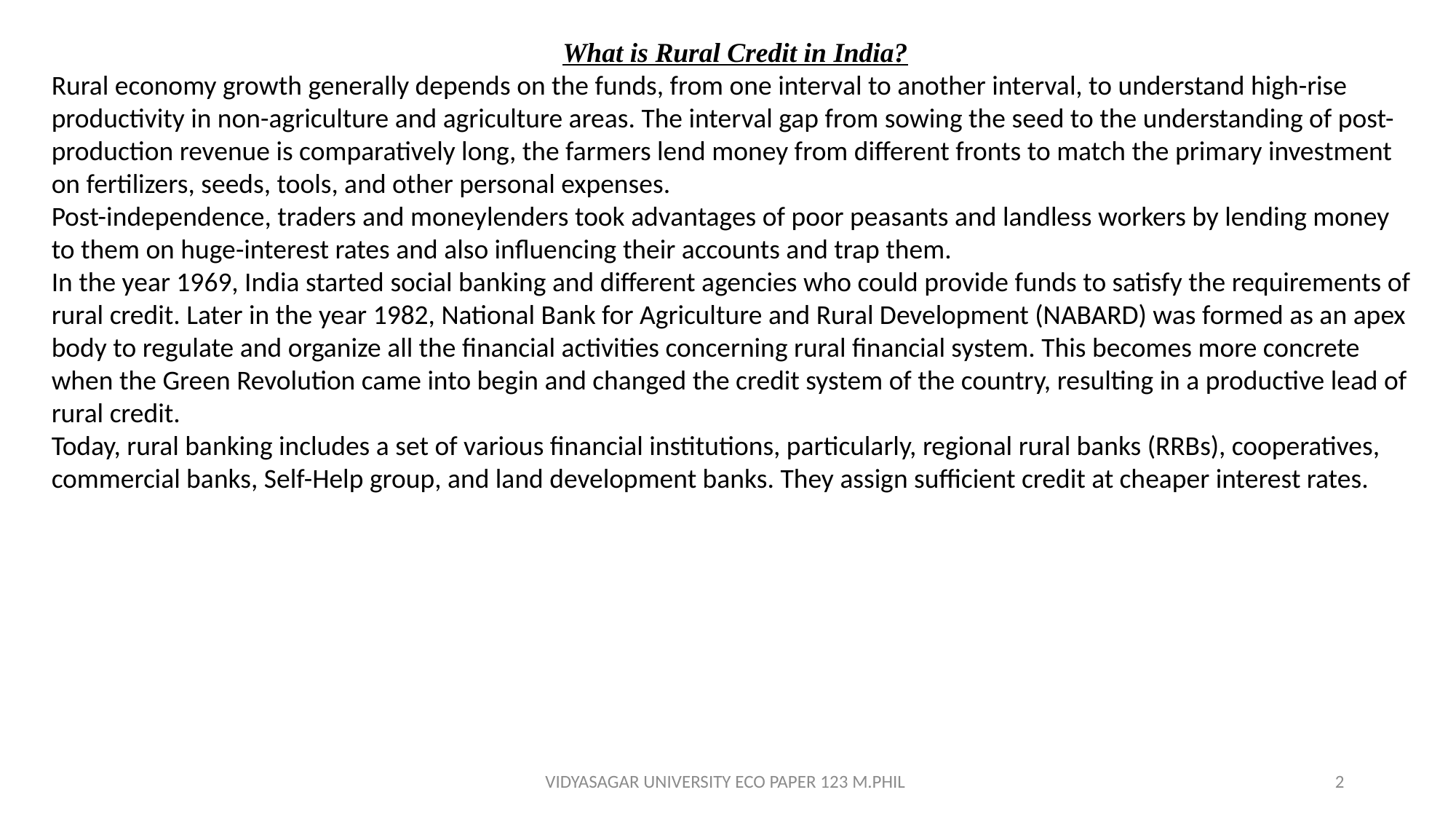

What is Rural Credit in India?
Rural economy growth generally depends on the funds, from one interval to another interval, to understand high-rise productivity in non-agriculture and agriculture areas. The interval gap from sowing the seed to the understanding of post-production revenue is comparatively long, the farmers lend money from different fronts to match the primary investment on fertilizers, seeds, tools, and other personal expenses.
Post-independence, traders and moneylenders took advantages of poor peasants and landless workers by lending money to them on huge-interest rates and also influencing their accounts and trap them.
In the year 1969, India started social banking and different agencies who could provide funds to satisfy the requirements of rural credit. Later in the year 1982, National Bank for Agriculture and Rural Development (NABARD) was formed as an apex body to regulate and organize all the financial activities concerning rural financial system. This becomes more concrete when the Green Revolution came into begin and changed the credit system of the country, resulting in a productive lead of rural credit.
Today, rural banking includes a set of various financial institutions, particularly, regional rural banks (RRBs), cooperatives, commercial banks, Self-Help group, and land development banks. They assign sufficient credit at cheaper interest rates.

VIDYASAGAR UNIVERSITY ECO PAPER 123 M.PHIL
2